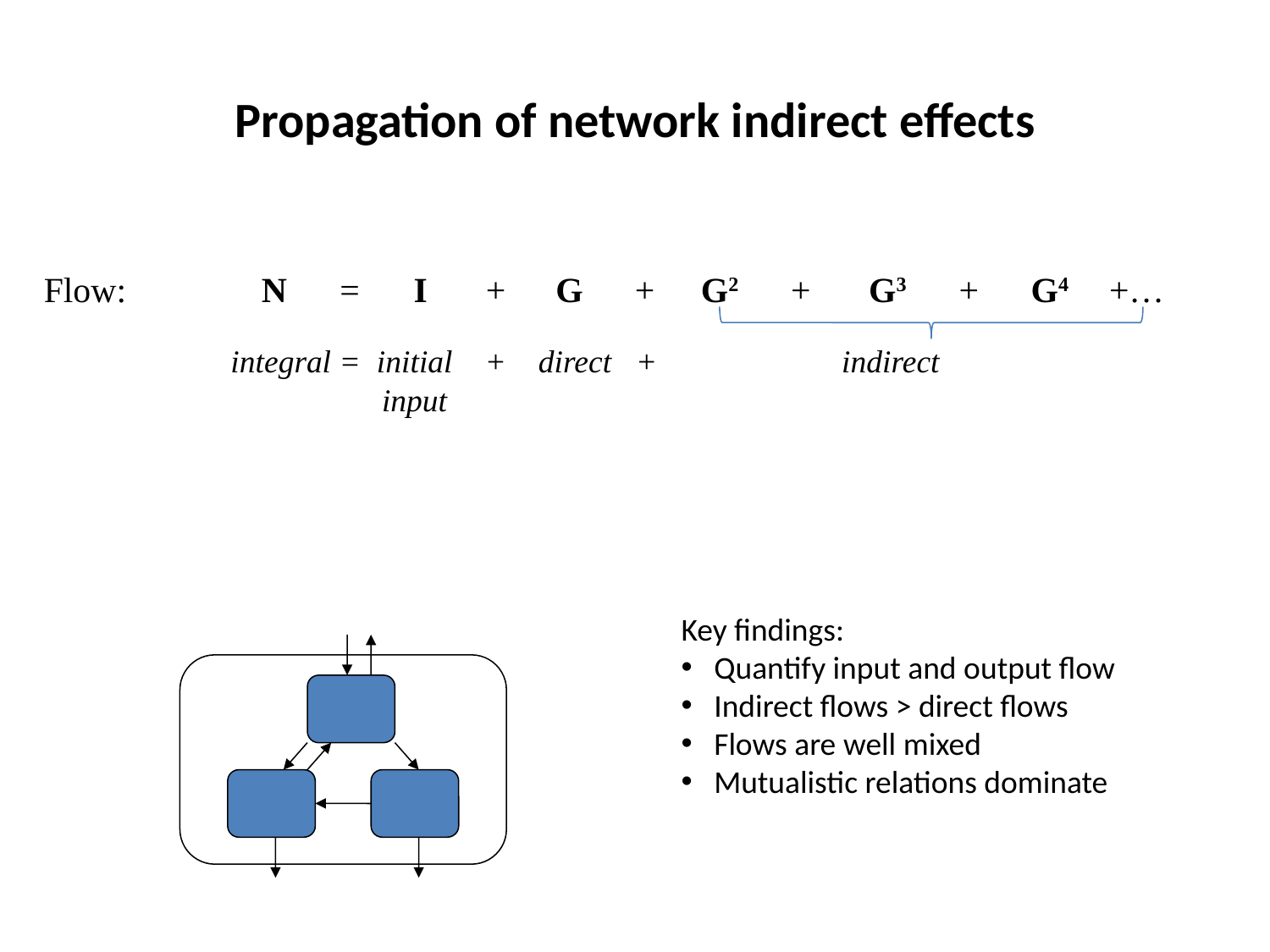

# Propagation of network indirect effects

| Flow: | N | = | I | + | G | + | G2 | + | G3 | + | G4 | +… |  |
| --- | --- | --- | --- | --- | --- | --- | --- | --- | --- | --- | --- | --- | --- |
| integral = initial + direct + indirect input |  |  |  |  |  |  |  |  |  |  |  |  |  |
|  |  |  |  |  |  |  |  |  |  |  |  |  |  |
Key findings:
Quantify input and output flow
Indirect flows > direct flows
Flows are well mixed
Mutualistic relations dominate